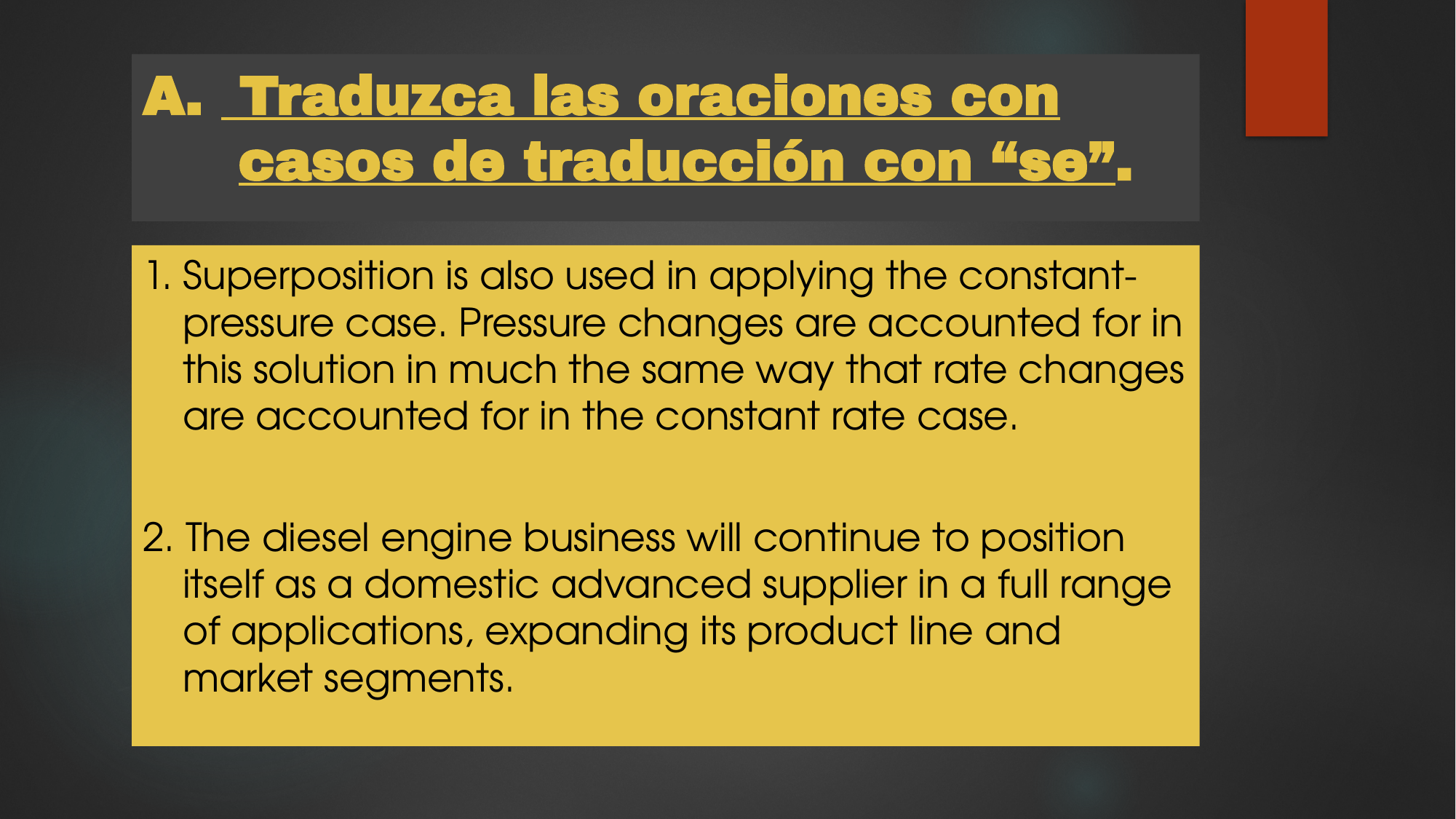

# A.  Traduzca las oraciones con casos de traducción con “se”.
1. Superposition is also used in applying the constant-pressure case. Pressure changes are accounted for in this solution in much the same way that rate changes are accounted for in the constant rate case.

2. The diesel engine business will continue to position itself as a domestic advanced supplier in a full range of applications, expanding its product line and market segments.